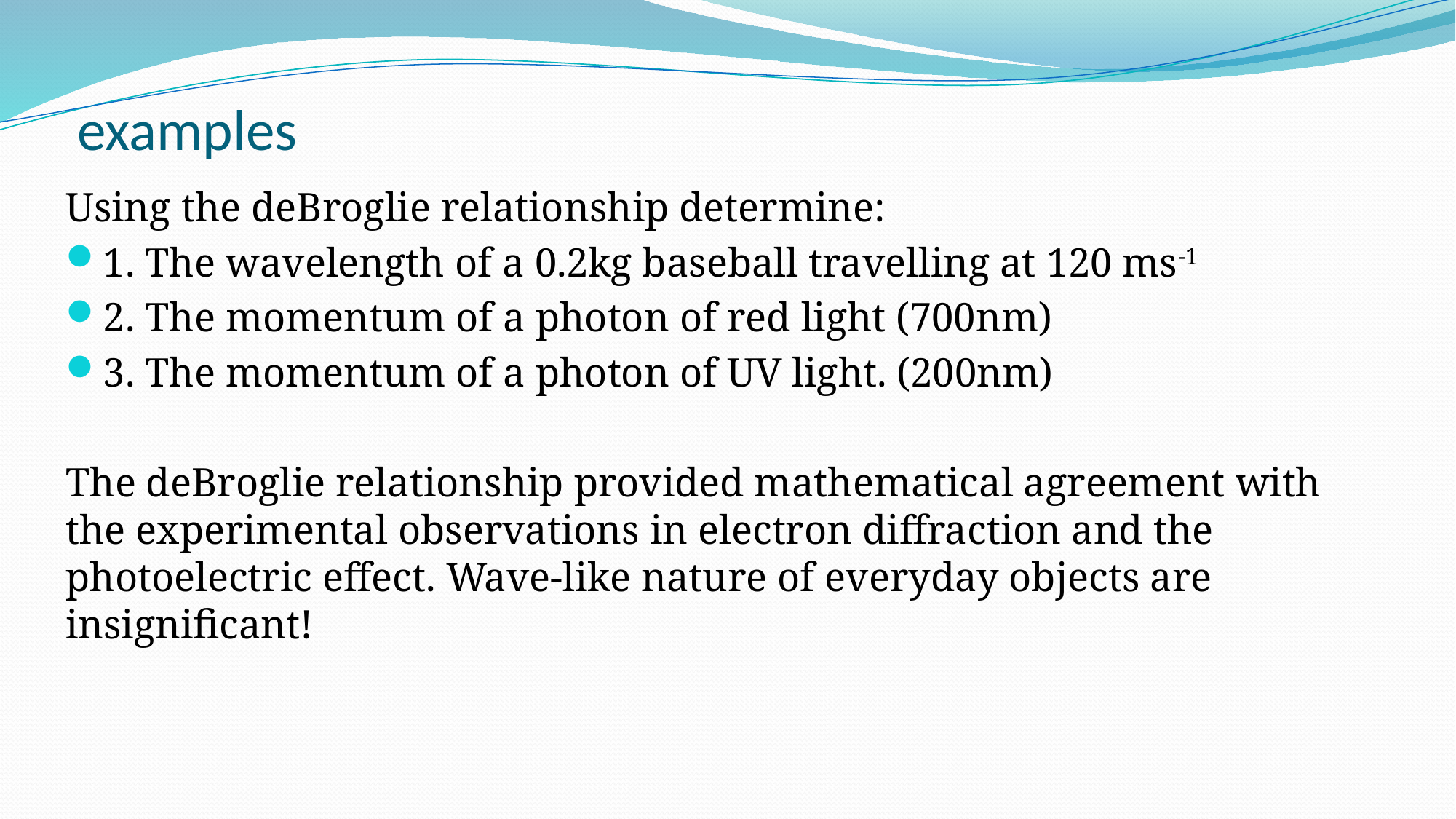

# examples
Using the deBroglie relationship determine:
1. The wavelength of a 0.2kg baseball travelling at 120 ms-1
2. The momentum of a photon of red light (700nm)
3. The momentum of a photon of UV light. (200nm)

The deBroglie relationship provided mathematical agreement with the experimental observations in electron diffraction and the photoelectric effect. Wave-like nature of everyday objects are insignificant!